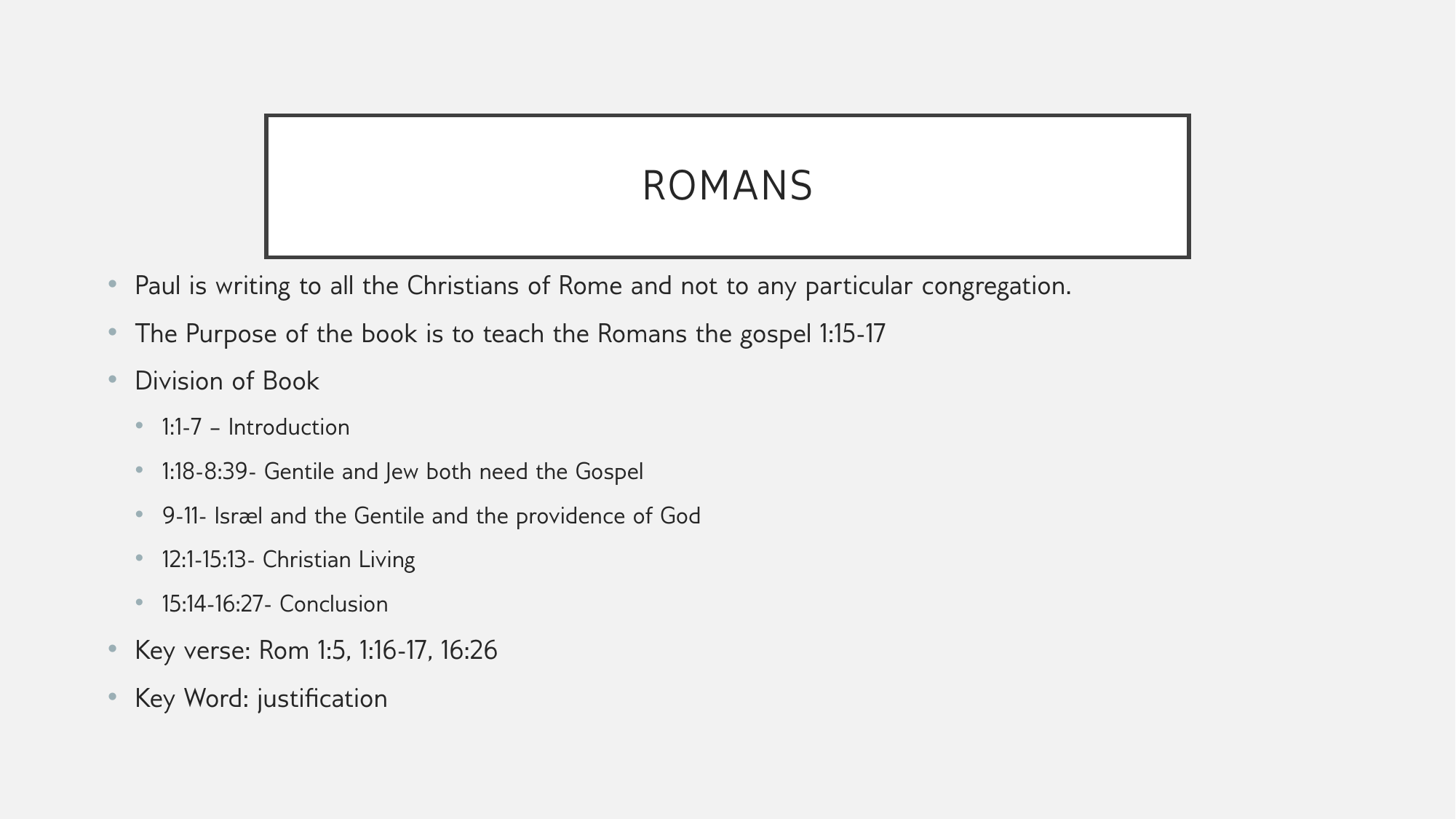

# Romans
Paul is writing to all the Christians of Rome and not to any particular congregation.
The Purpose of the book is to teach the Romans the gospel 1:15-17
Division of Book
1:1-7 – Introduction
1:18-8:39- Gentile and Jew both need the Gospel
9-11- Israel and the Gentile and the providence of God
12:1-15:13- Christian Living
15:14-16:27- Conclusion
Key verse: Rom 1:5, 1:16-17, 16:26
Key Word: justification